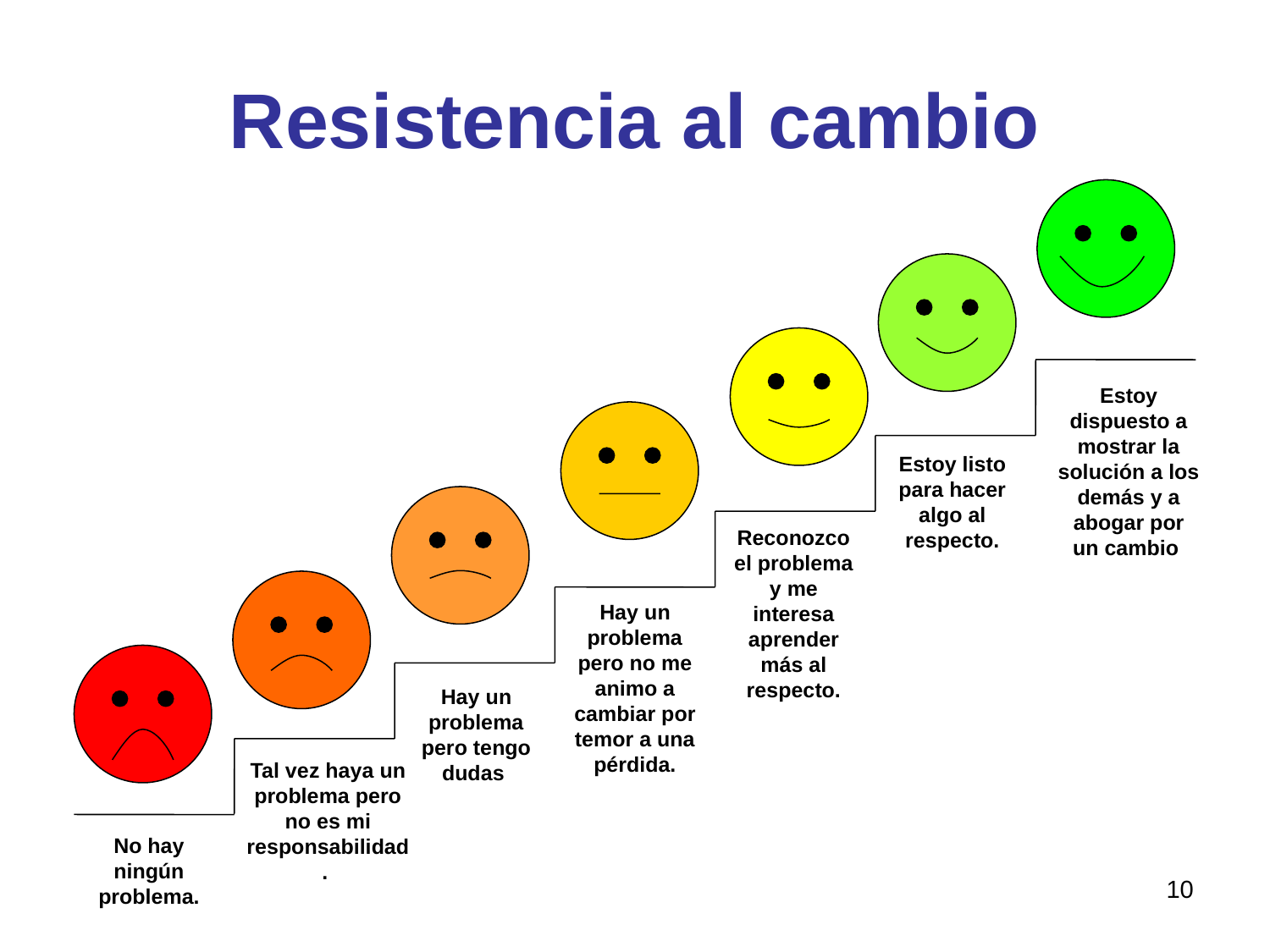

# Resistencia al cambio

Estoy dispuesto a mostrar la solución a los demás y a abogar por un cambio

Estoy listo para hacer algo al respecto.

Reconozco el problema y me interesa aprender más al respecto.

Hay un problema pero no me animo a cambiar por temor a una pérdida.

Hay un problema pero tengo dudas
Tal vez haya un problema pero no es mi responsabilidad.
No hay ningún problema.
10